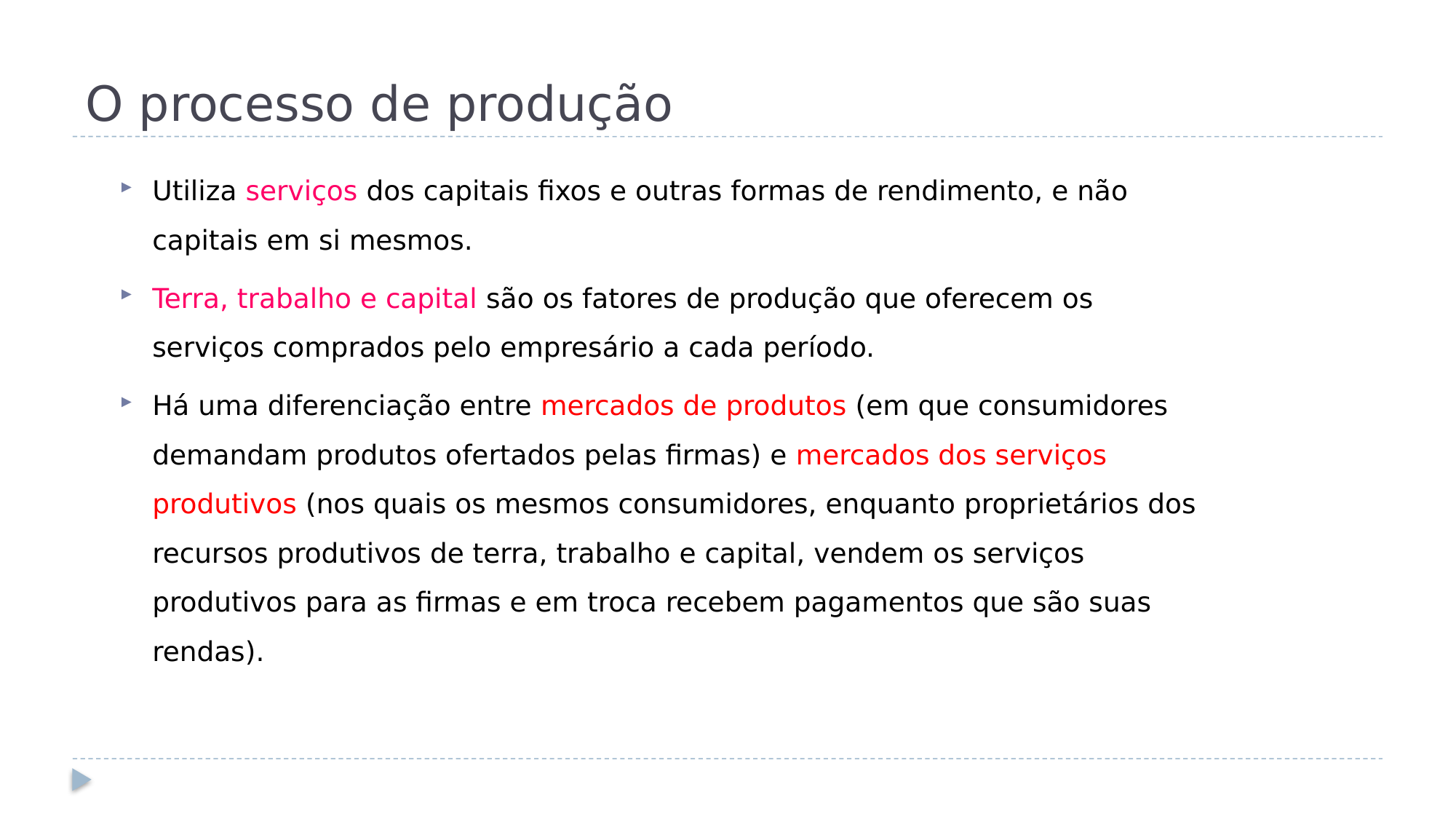

# O processo de produção
Utiliza serviços dos capitais fixos e outras formas de rendimento, e não capitais em si mesmos.
Terra, trabalho e capital são os fatores de produção que oferecem os serviços comprados pelo empresário a cada período.
Há uma diferenciação entre mercados de produtos (em que consumidores demandam produtos ofertados pelas firmas) e mercados dos serviços produtivos (nos quais os mesmos consumidores, enquanto proprietários dos recursos produtivos de terra, trabalho e capital, vendem os serviços produtivos para as firmas e em troca recebem pagamentos que são suas rendas).